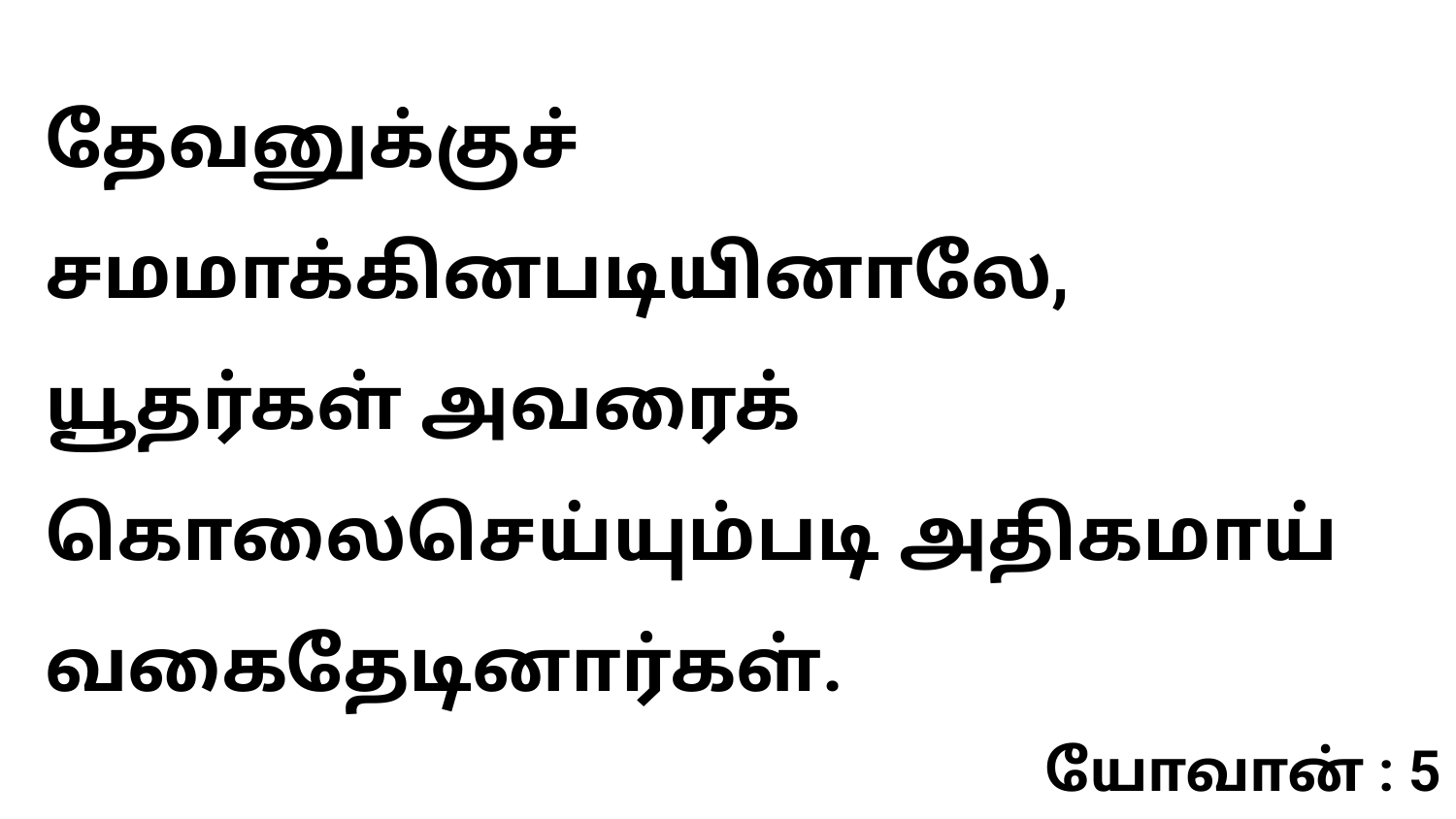

தேவனுக்குச் சமமாக்கினபடியினாலே, யூதர்கள் அவரைக் கொலைசெய்யும்படி அதிகமாய் வகைதேடினார்கள்.
யோவான் : 5